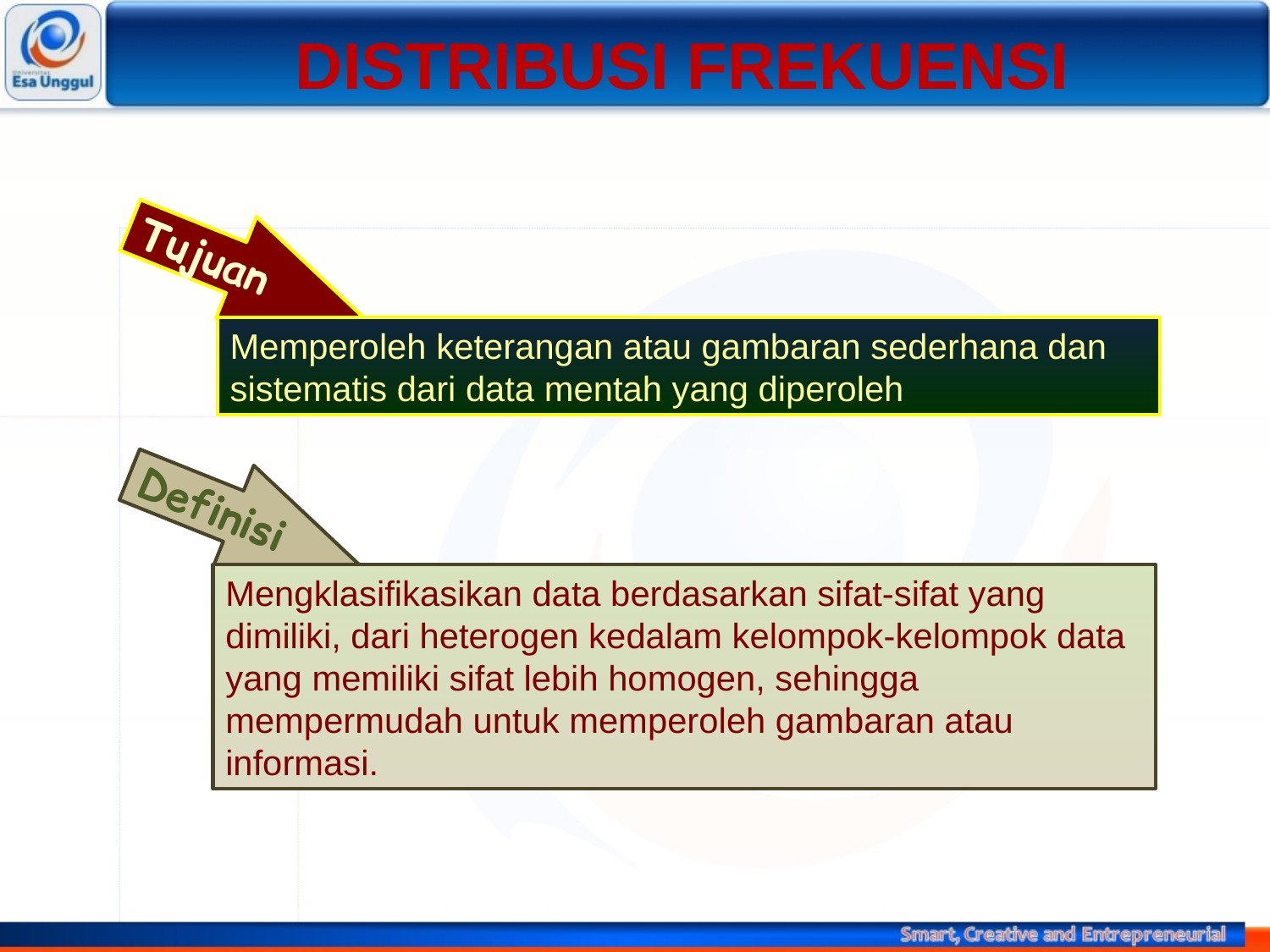

# DISTRIBUSI FREKUENSI
Tujuan
Memperoleh keterangan atau gambaran sederhana dan sistematis dari data mentah yang diperoleh
Definisi
Mengklasifikasikan data berdasarkan sifat-sifat yang dimiliki, dari heterogen kedalam kelompok-kelompok data yang memiliki sifat lebih homogen, sehingga mempermudah untuk memperoleh gambaran atau informasi.